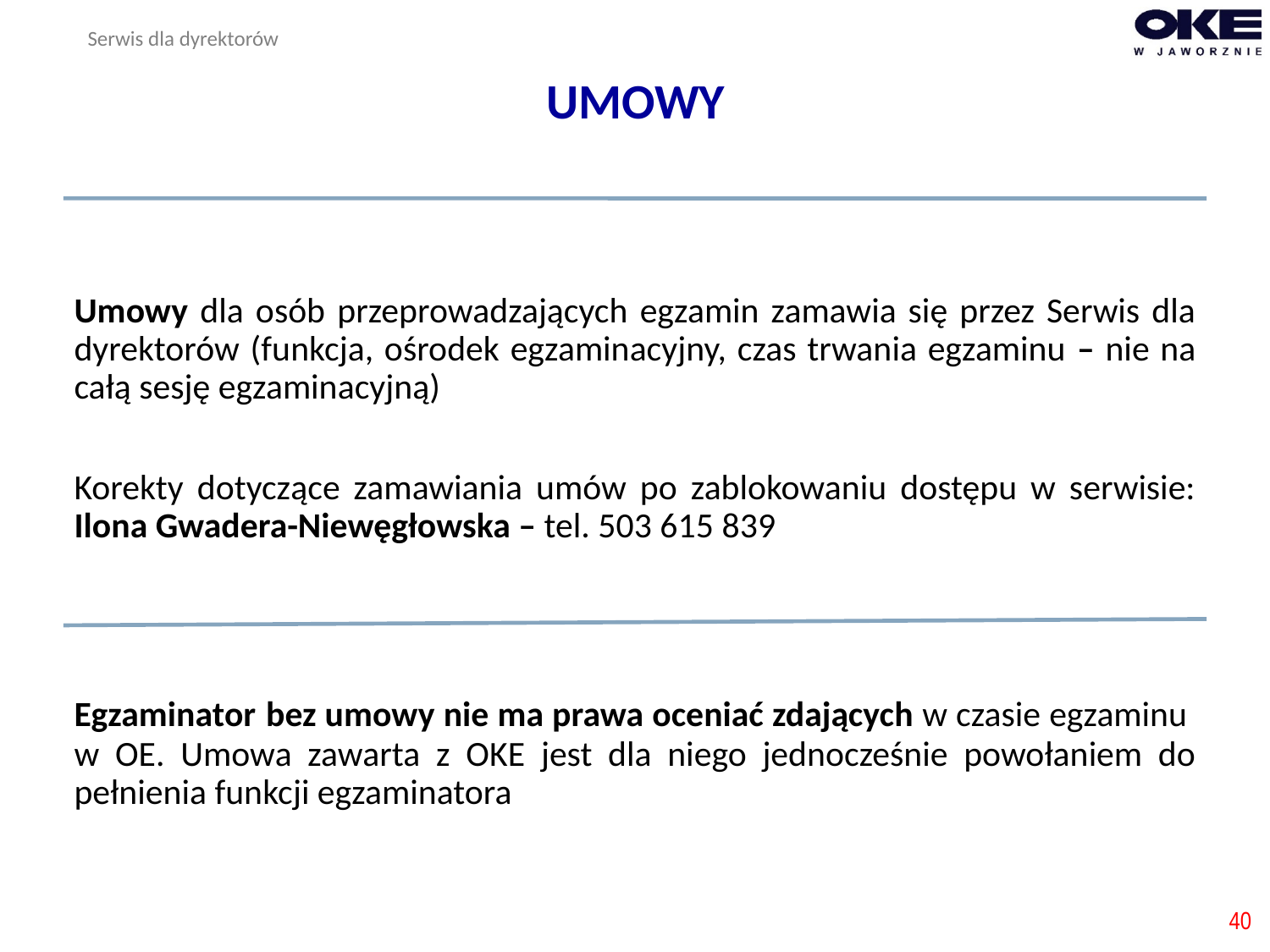

Serwis dla dyrektorów
UMOWY
Umowy dla osób przeprowadzających egzamin zamawia się przez Serwis dla dyrektorów (funkcja, ośrodek egzaminacyjny, czas trwania egzaminu – nie na całą sesję egzaminacyjną)

Korekty dotyczące zamawiania umów po zablokowaniu dostępu w serwisie: Ilona Gwadera-Niewęgłowska – tel. 503 615 839
Egzaminator bez umowy nie ma prawa oceniać zdających w czasie egzaminu
w OE. Umowa zawarta z OKE jest dla niego jednocześnie powołaniem do pełnienia funkcji egzaminatora
40